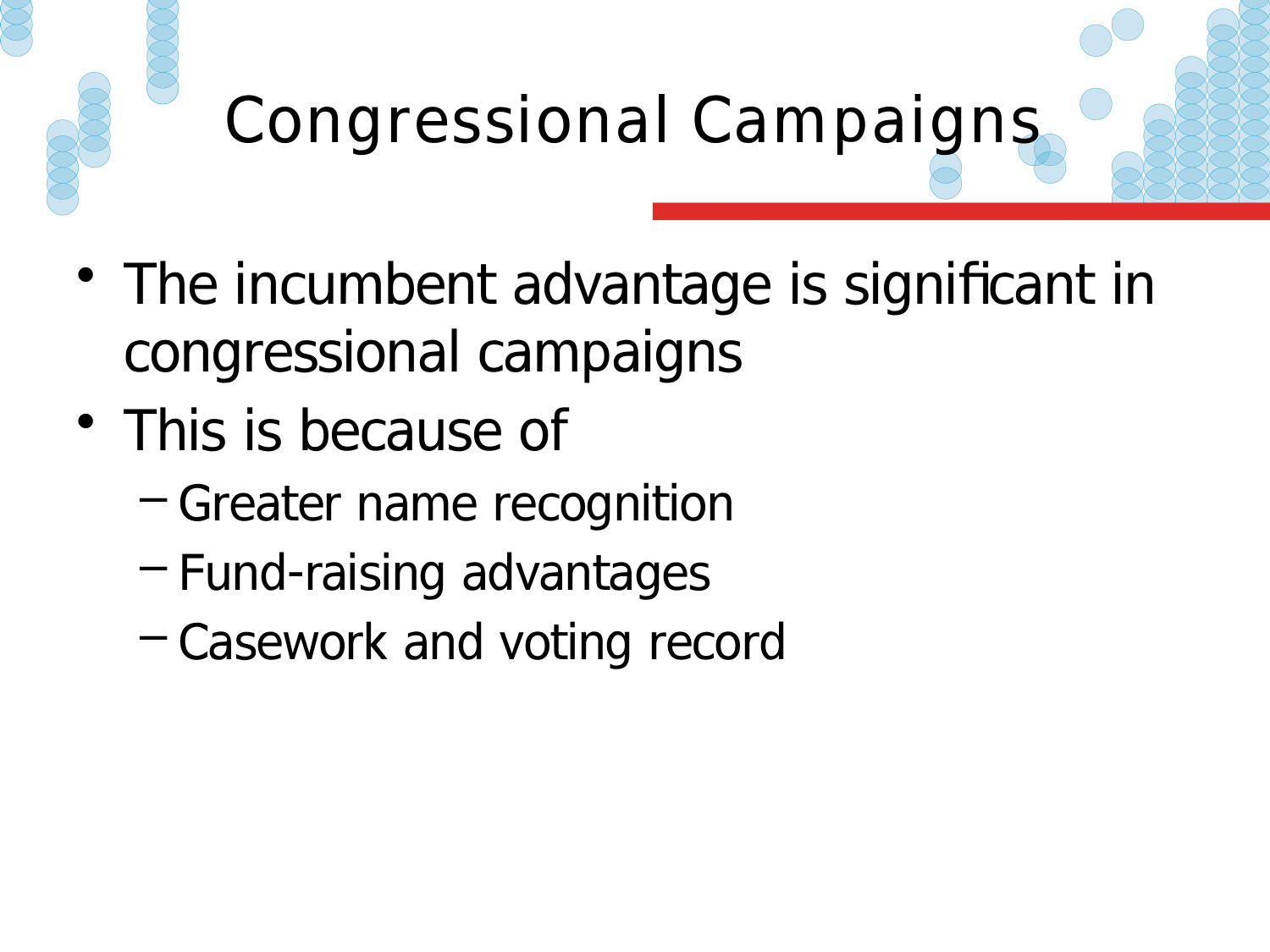

# Congressional Campaigns
The incumbent advantage is significant in congressional campaigns
This is because of
Greater name recognition
Fund-raising advantages
Casework and voting record